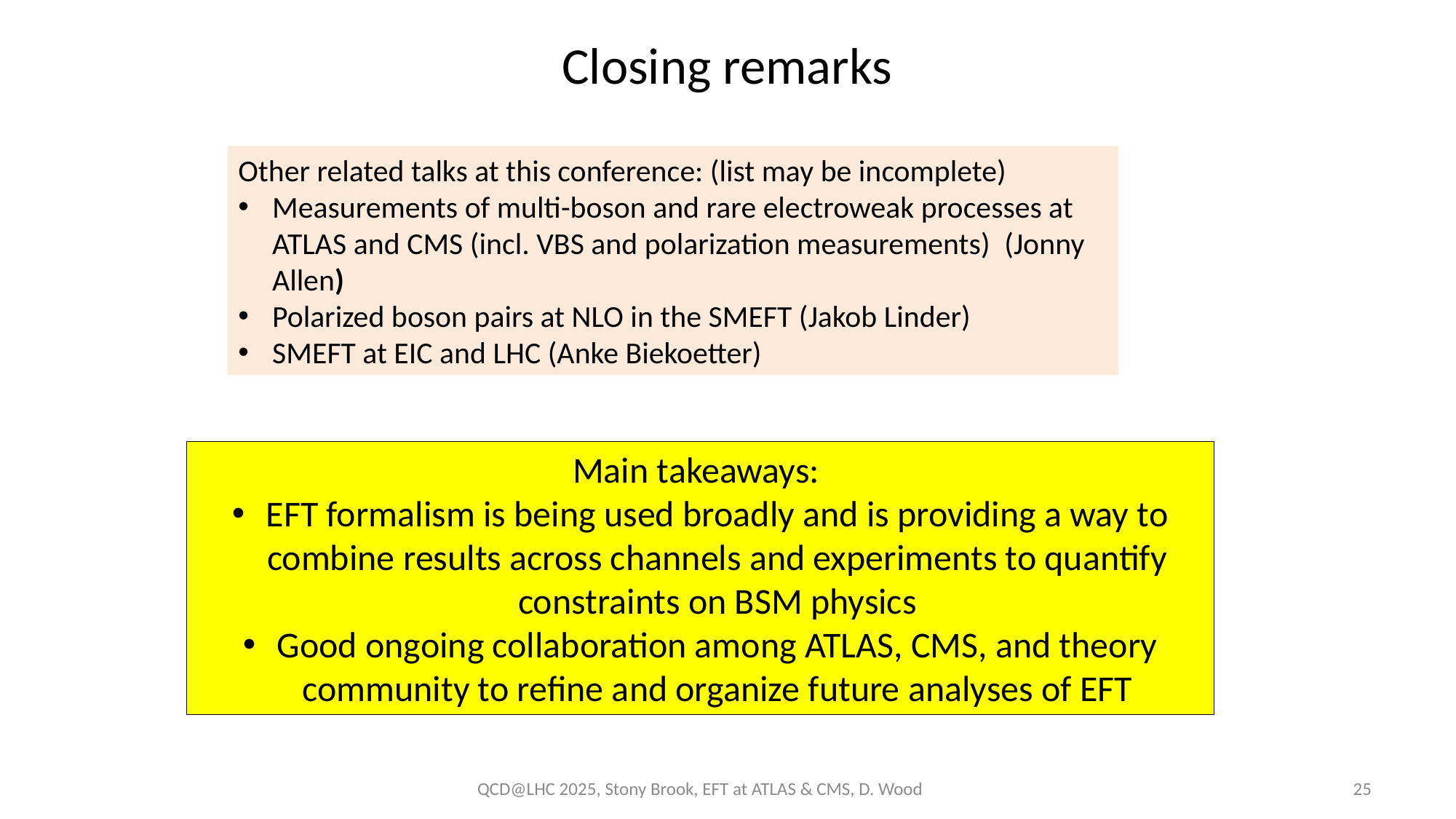

# Closing remarks
Other related talks at this conference: (list may be incomplete)
Measurements of multi-boson and rare electroweak processes at ATLAS and CMS (incl. VBS and polarization measurements)  (Jonny Allen)
Polarized boson pairs at NLO in the SMEFT (Jakob Linder)
SMEFT at EIC and LHC (Anke Biekoetter)

Main takeaways:
EFT formalism is being used broadly and is providing a way to combine results across channels and experiments to quantify constraints on BSM physics
Good ongoing collaboration among ATLAS, CMS, and theory community to refine and organize future analyses of EFT
QCD@LHC 2025, Stony Brook, EFT at ATLAS & CMS, D. Wood
25